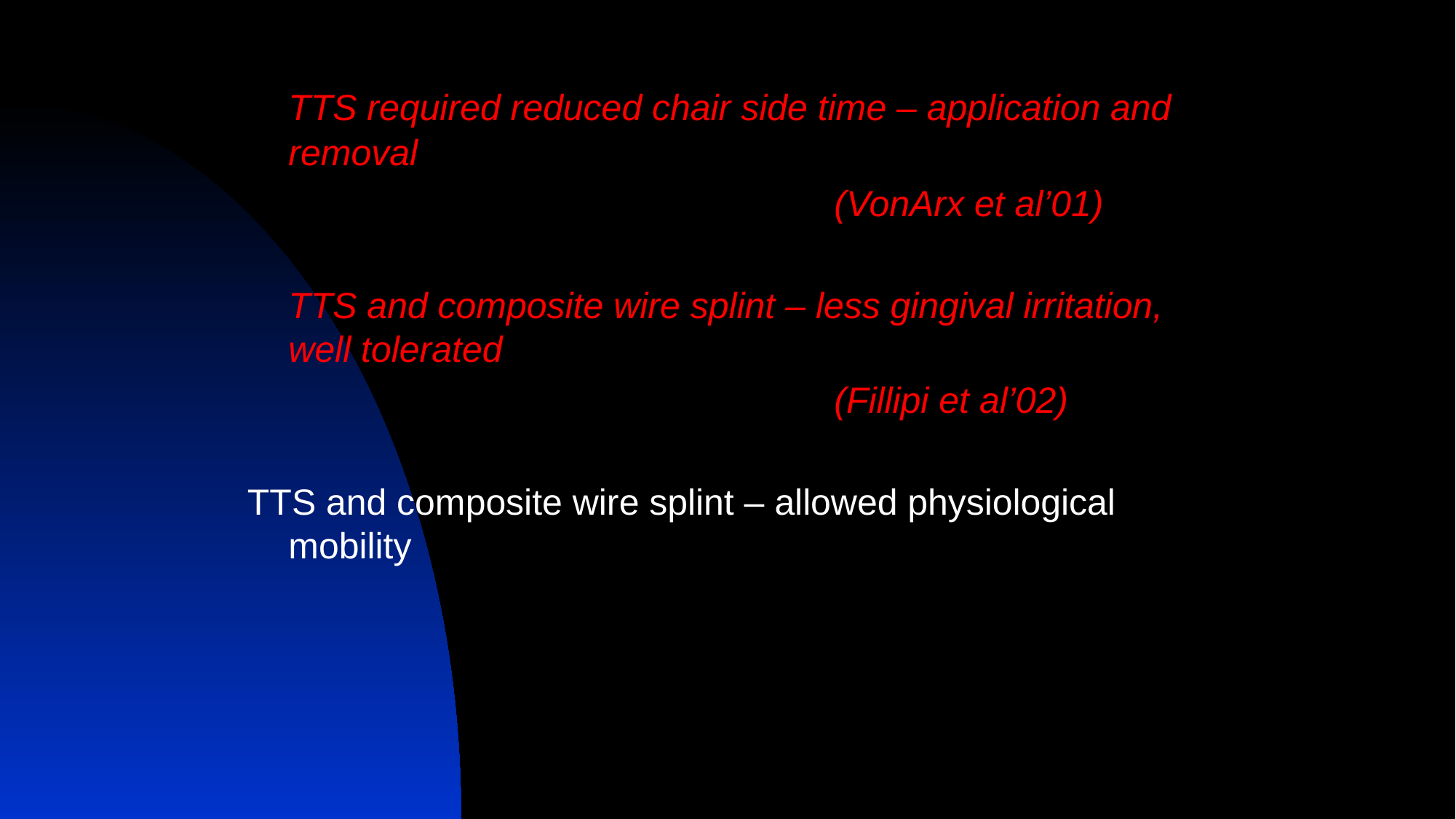

TTS required reduced chair side time – application and removal
						(VonArx et al’01)

	TTS and composite wire splint – less gingival irritation, well tolerated
						(Fillipi et al’02)

TTS and composite wire splint – allowed physiological mobility